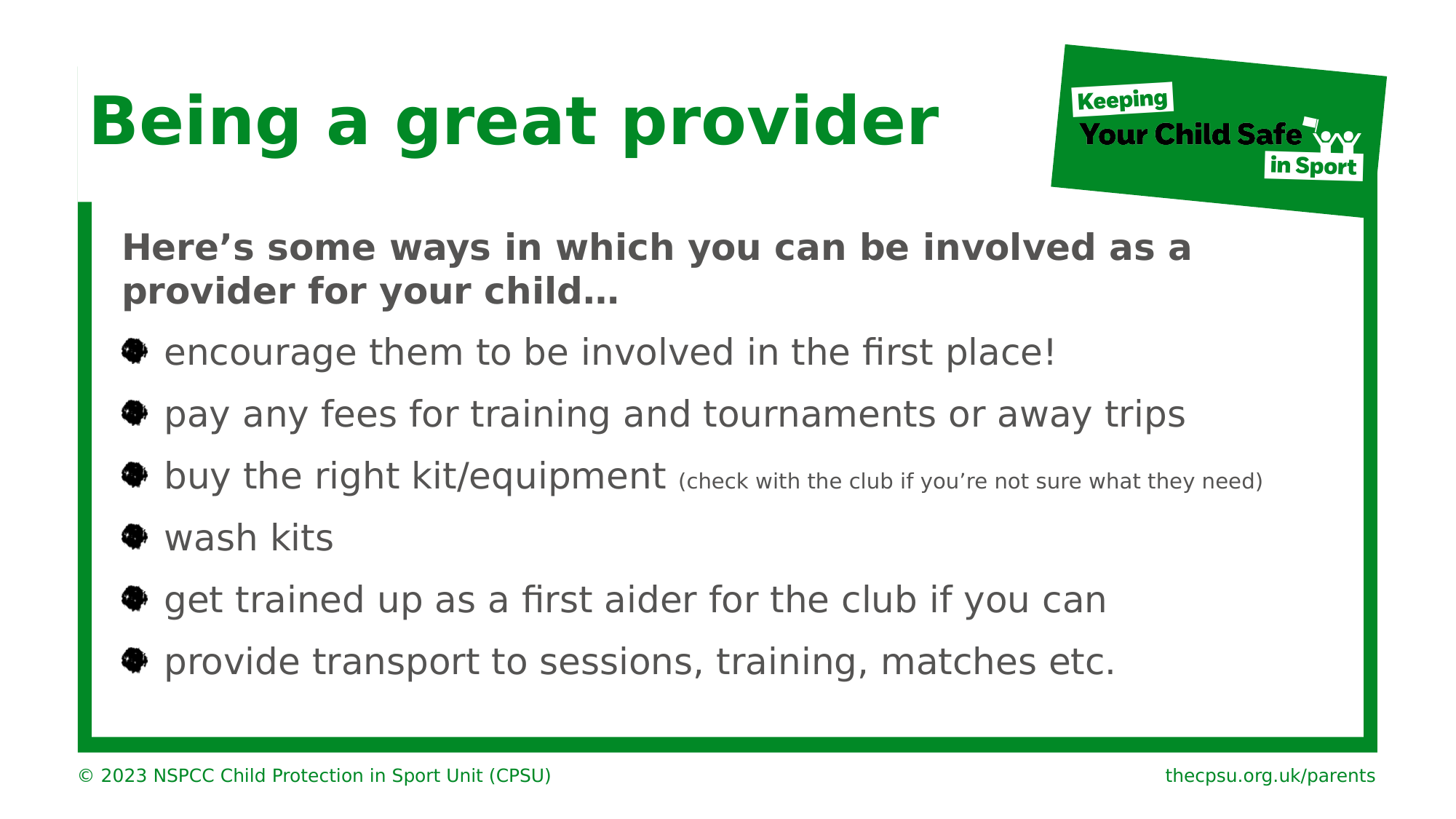

# Being a great provider
Here’s some ways in which you can be involved as a provider for your child…
encourage them to be involved in the first place!
pay any fees for training and tournaments or away trips
buy the right kit/equipment (check with the club if you’re not sure what they need)
wash kits
get trained up as a first aider for the club if you can
provide transport to sessions, training, matches etc.